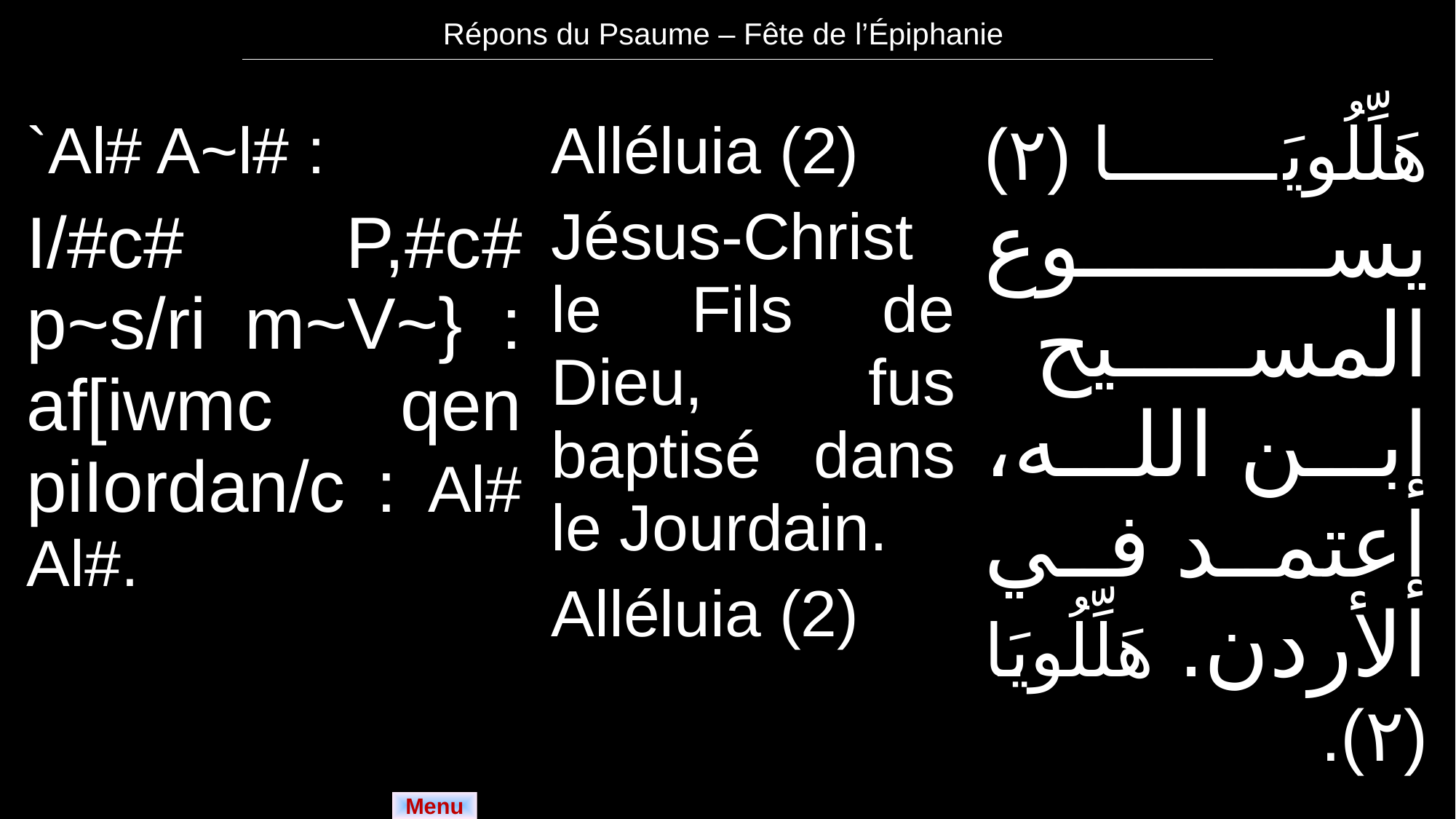

| Répons du Psaume – Fête de l’Épiphanie |
| --- |
| `Al# A~l# : I/#c# P,#c# p~s/ri m~V~} : af[iwmc qen piIordan/c : Al# Al#. | Alléluia (2) Jésus-Christ le Fils de Dieu, fus baptisé dans le Jourdain. Alléluia (2) | هَلِّلُويَا (٢) يسوع المسيح إبن الله، إعتمد في الأردن. هَلِّلُويَا (٢). |
| --- | --- | --- |